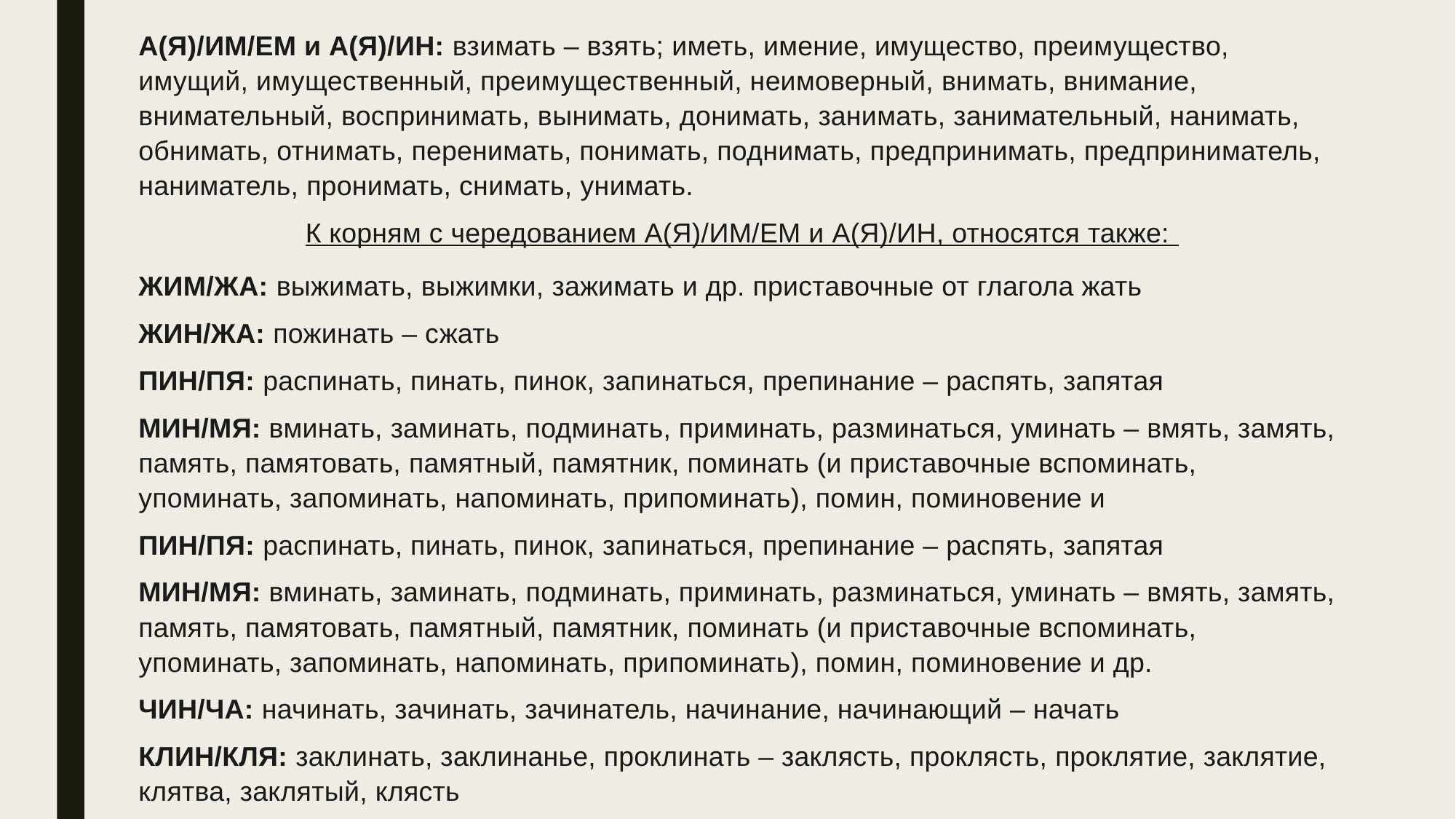

А(Я)/ИМ/ЕМ и А(Я)/ИН: взимать – взять; иметь, имение, имущество, преимущество, имущий, имущественный, преимущественный, неимоверный, внимать, внимание, внимательный, воспринимать, вынимать, донимать, занимать, занимательный, нанимать, обнимать, отнимать, перенимать, понимать, поднимать, предпринимать, предприниматель, наниматель, пронимать, снимать, унимать.
К корням с чередованием А(Я)/ИМ/ЕМ и А(Я)/ИН, относятся также:
ЖИМ/ЖА: выжимать, выжимки, зажимать и др. приставочные от глагола жать
ЖИН/ЖА: пожинать – сжать
ПИН/ПЯ: распинать, пинать, пинок, запинаться, препинание – распять, запятая
МИН/МЯ: вминать, заминать, подминать, приминать, разминаться, уминать – вмять, замять, память, памятовать, памятный, памятник, поминать (и приставочные вспоминать, упоминать, запоминать, напоминать, припоминать), помин, поминовение и
ПИН/ПЯ: распинать, пинать, пинок, запинаться, препинание – распять, запятая
МИН/МЯ: вминать, заминать, подминать, приминать, разминаться, уминать – вмять, замять, память, памятовать, памятный, памятник, поминать (и приставочные вспоминать, упоминать, запоминать, напоминать, припоминать), помин, поминовение и др.
ЧИН/ЧА: начинать, зачинать, зачинатель, начинание, начинающий – начать
КЛИН/КЛЯ: заклинать, заклинанье, проклинать – заклясть, проклясть, проклятие, заклятие, клятва, заклятый, клясть